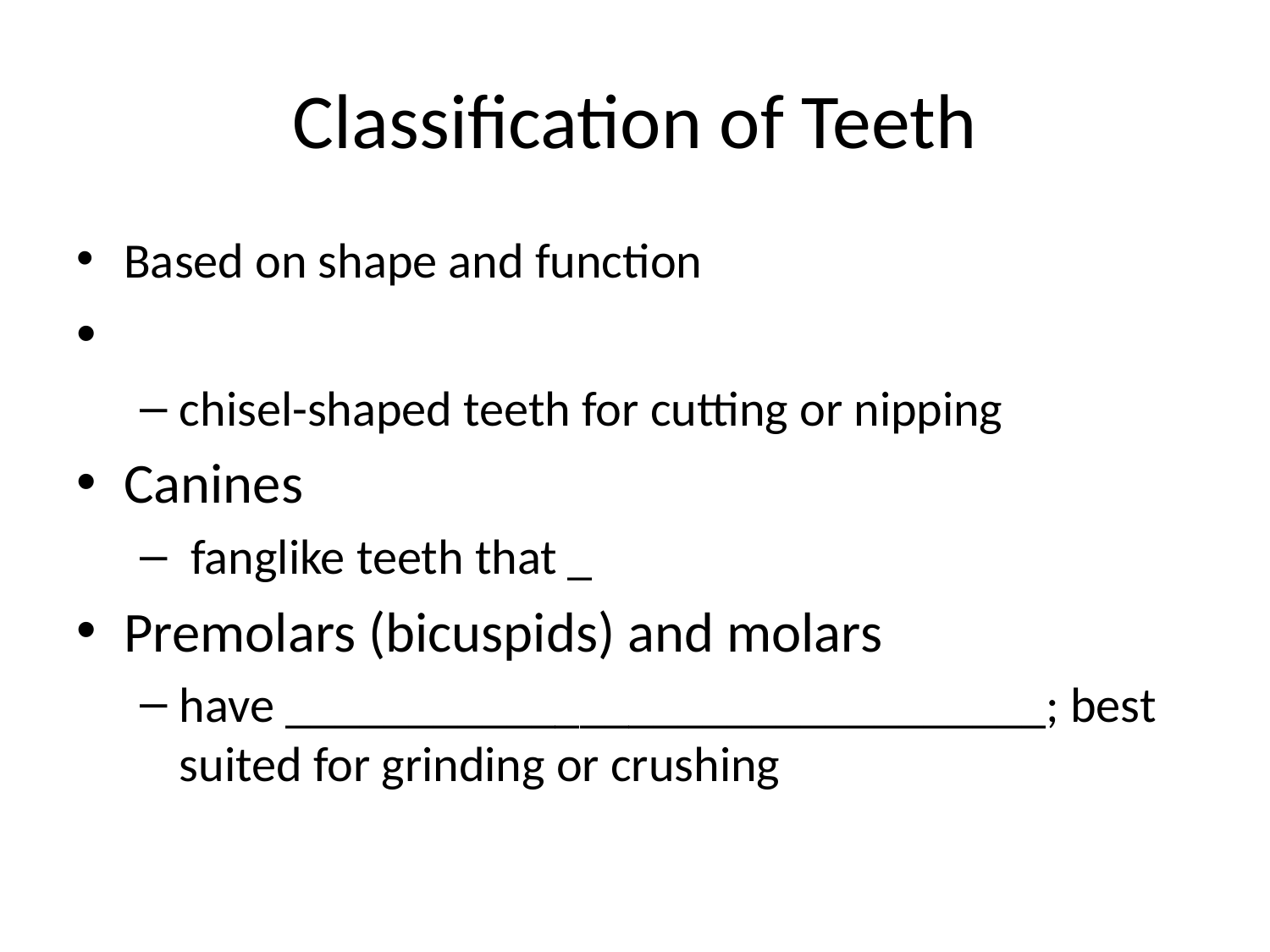

# Classification of Teeth
Based on shape and function

chisel-shaped teeth for cutting or nipping
Canines
 fanglike teeth that _
Premolars (bicuspids) and molars
have _______________________________; best suited for grinding or crushing